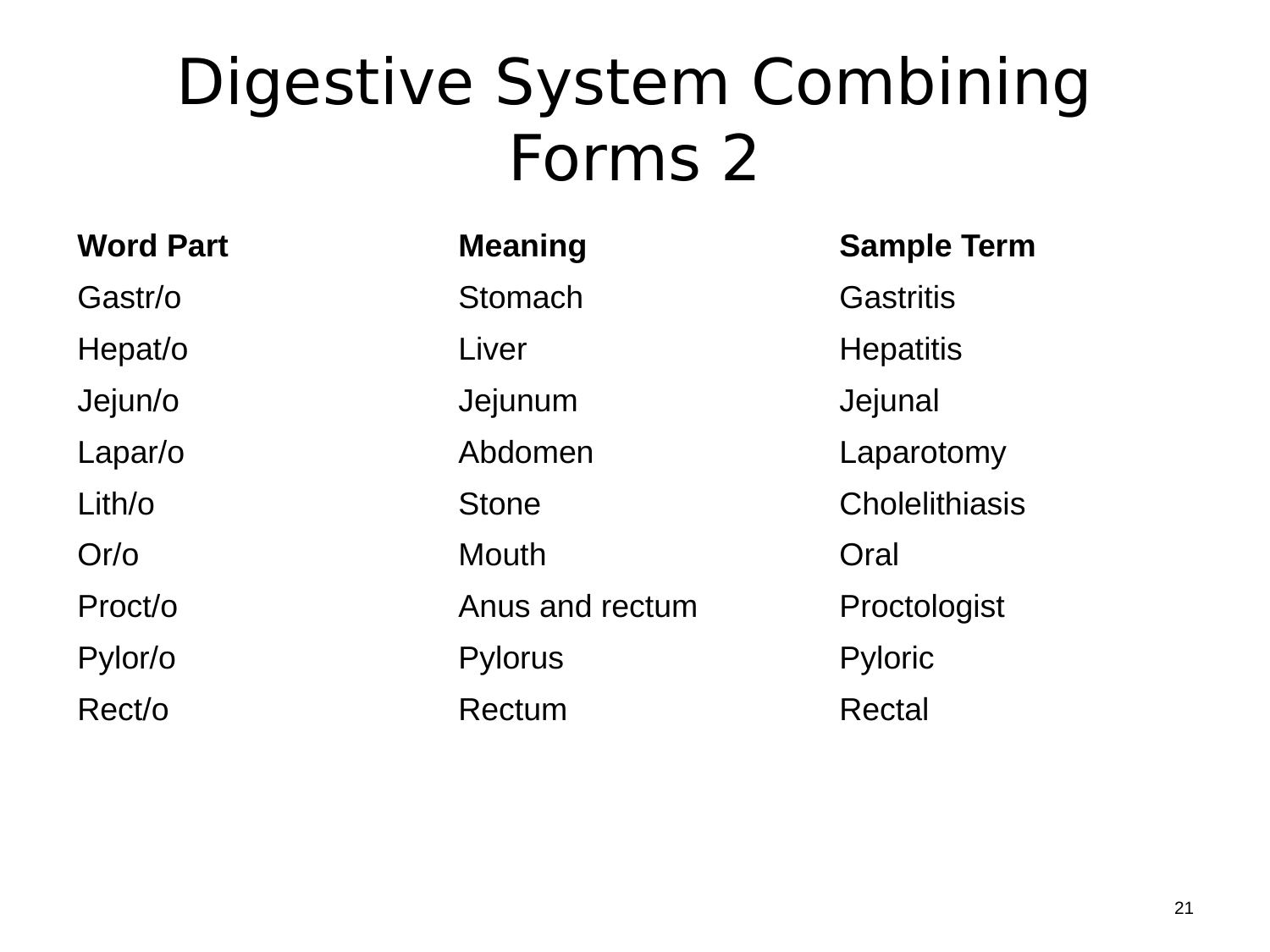

# Digestive System Combining Forms 2
| Word Part | Meaning | Sample Term |
| --- | --- | --- |
| Gastr/o | Stomach | Gastritis |
| Hepat/o | Liver | Hepatitis |
| Jejun/o | Jejunum | Jejunal |
| Lapar/o | Abdomen | Laparotomy |
| Lith/o | Stone | Cholelithiasis |
| Or/o | Mouth | Oral |
| Proct/o | Anus and rectum | Proctologist |
| Pylor/o | Pylorus | Pyloric |
| Rect/o | Rectum | Rectal |
21